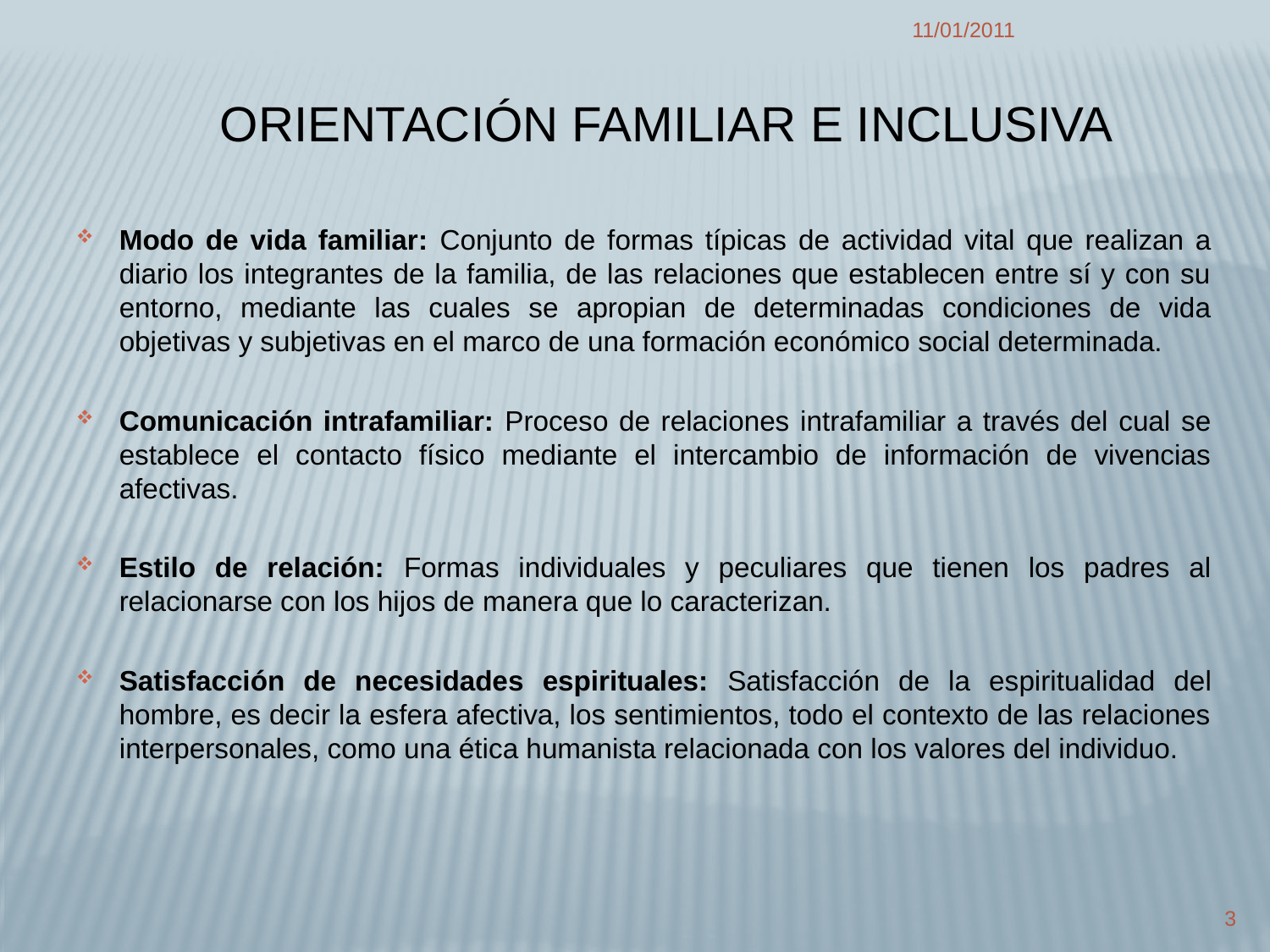

11/01/2011
ORIENTACIÓN FAMILIAR E INCLUSIVA
Modo de vida familiar: Conjunto de formas típicas de actividad vital que realizan a diario los integrantes de la familia, de las relaciones que establecen entre sí y con su entorno, mediante las cuales se apropian de determinadas condiciones de vida objetivas y subjetivas en el marco de una formación económico social determinada.

Comunicación intrafamiliar: Proceso de relaciones intrafamiliar a través del cual se establece el contacto físico mediante el intercambio de información de vivencias afectivas.

Estilo de relación: Formas individuales y peculiares que tienen los padres al relacionarse con los hijos de manera que lo caracterizan.

Satisfacción de necesidades espirituales: Satisfacción de la espiritualidad del hombre, es decir la esfera afectiva, los sentimientos, todo el contexto de las relaciones interpersonales, como una ética humanista relacionada con los valores del individuo.

3